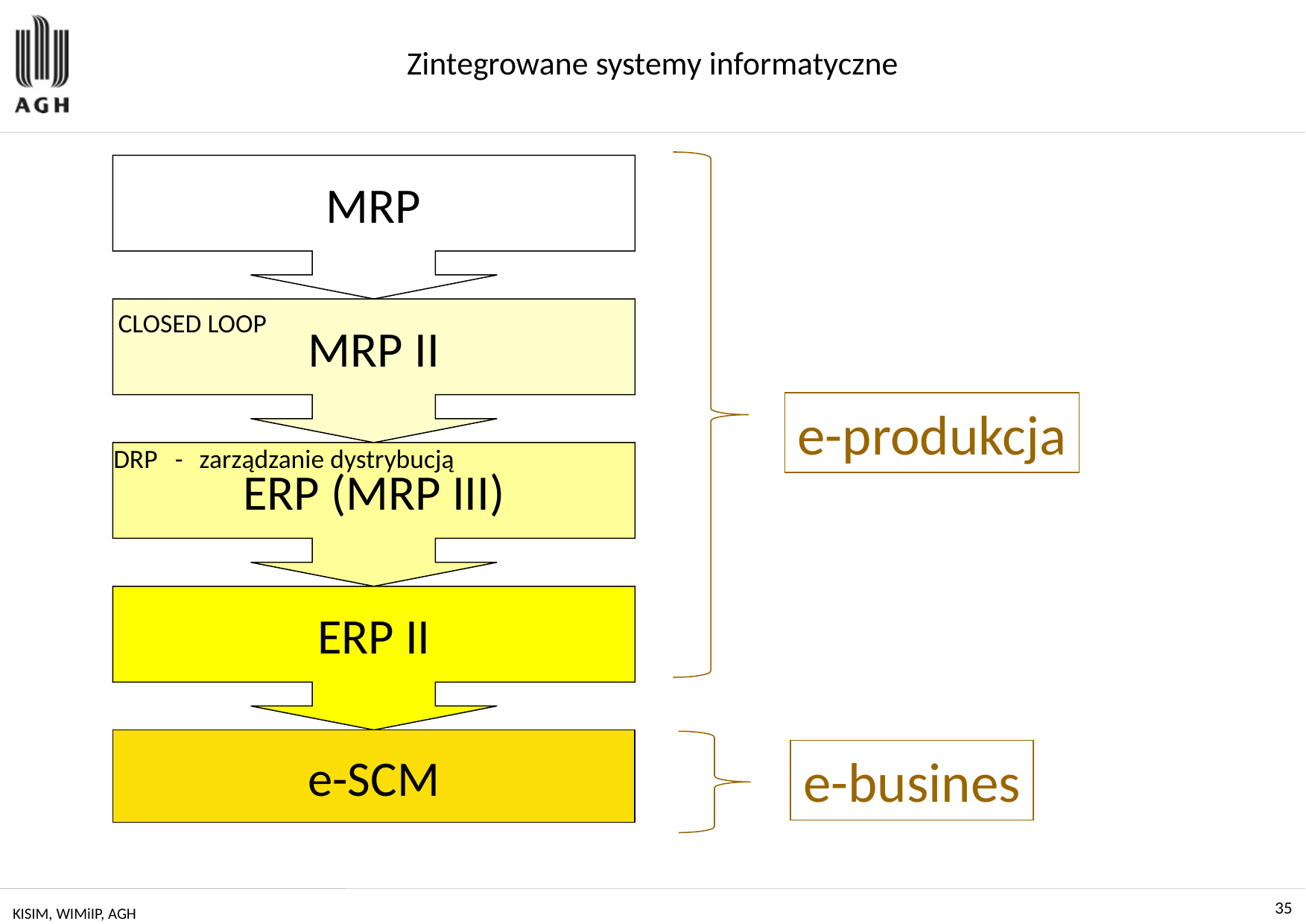

Zintegrowane systemy informatyczne

MRP
MRP II
CLOSED LOOP
e-produkcja
DRP
-
zarządzanie dystrybucją
ERP (MRP III)
ERP II
e-SCM

e-busines
KISIM, WIMiIP, AGH